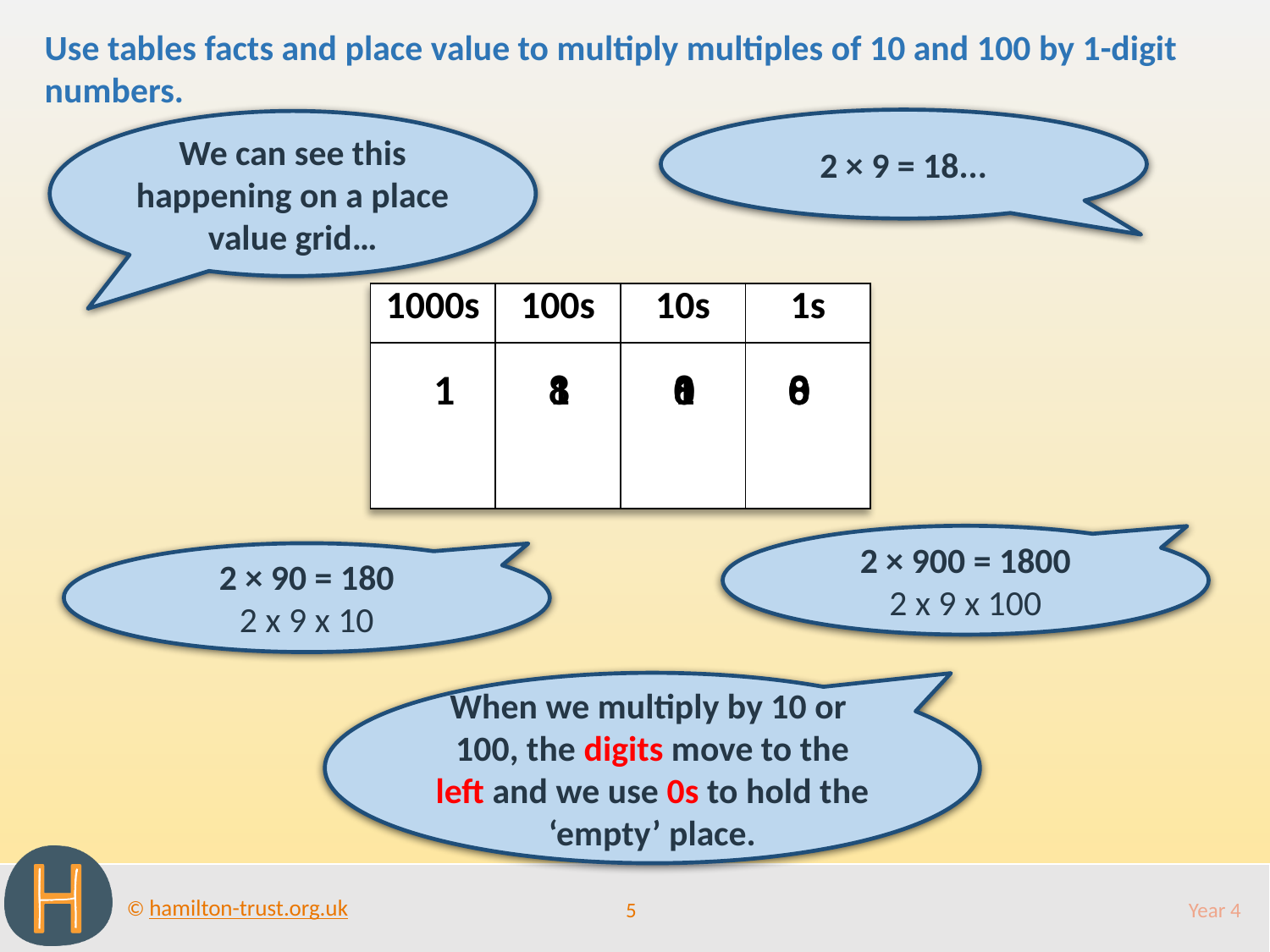

Use tables facts and place value to multiply multiples of 10 and 100 by 1-digit numbers.
2 × 9 = 18...
We can see this happening on a place value grid…
| 1000s | 100s | 10s | 1s |
| --- | --- | --- | --- |
|  |  |  |  |
1
1
8
1
8
0
8
0
0
2 × 900 = 1800
2 x 9 x 100
2 × 90 = 180
2 x 9 x 10
When we multiply by 10 or  100, the digits move to the left and we use 0s to hold the ‘empty’ place.
5
Year 4